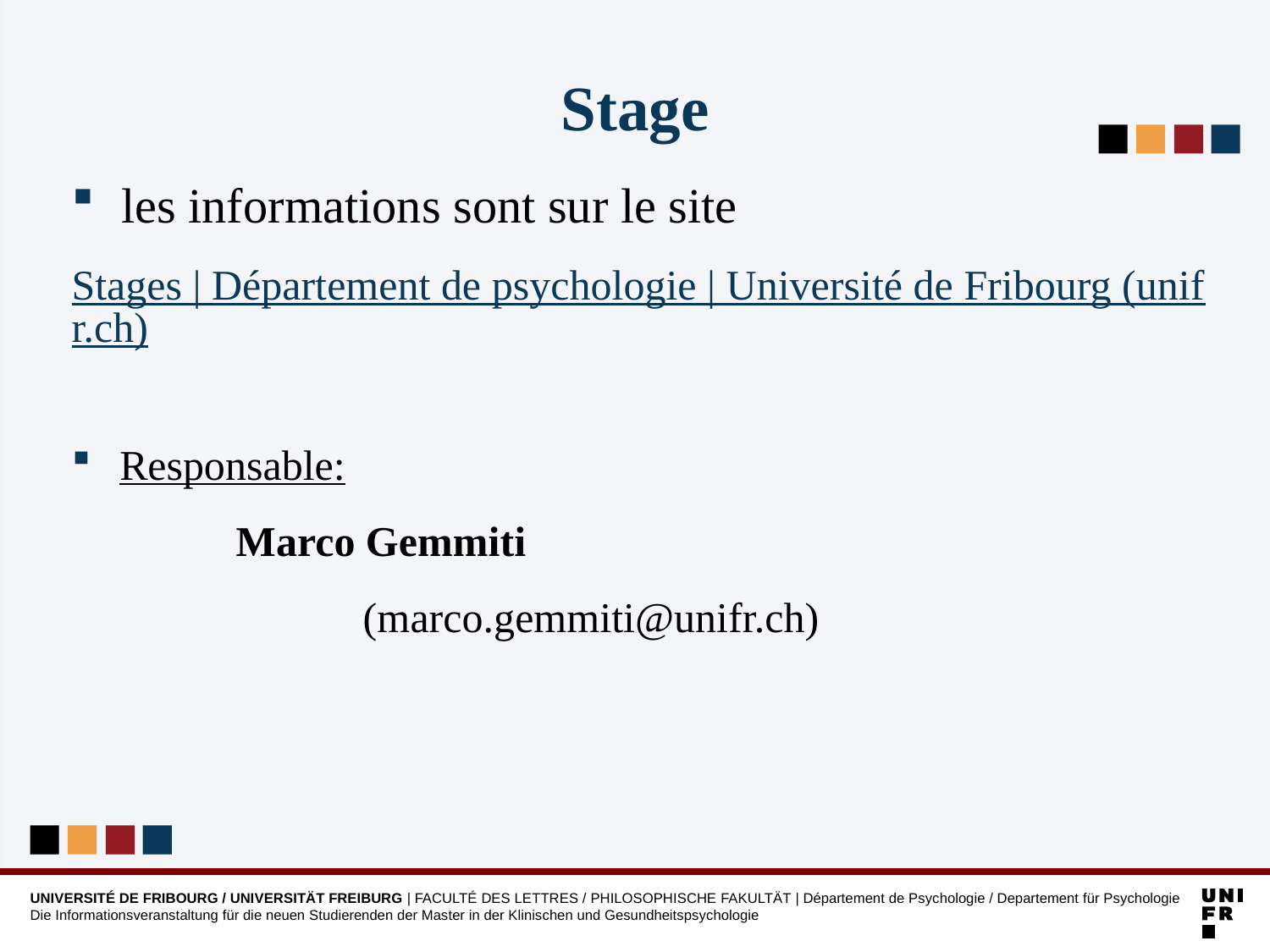

Stage
 les informations sont sur le site
Stages | Département de psychologie | Université de Fribourg (unifr.ch)

 Responsable:
		Marco Gemmiti
			(marco.gemmiti@unifr.ch)